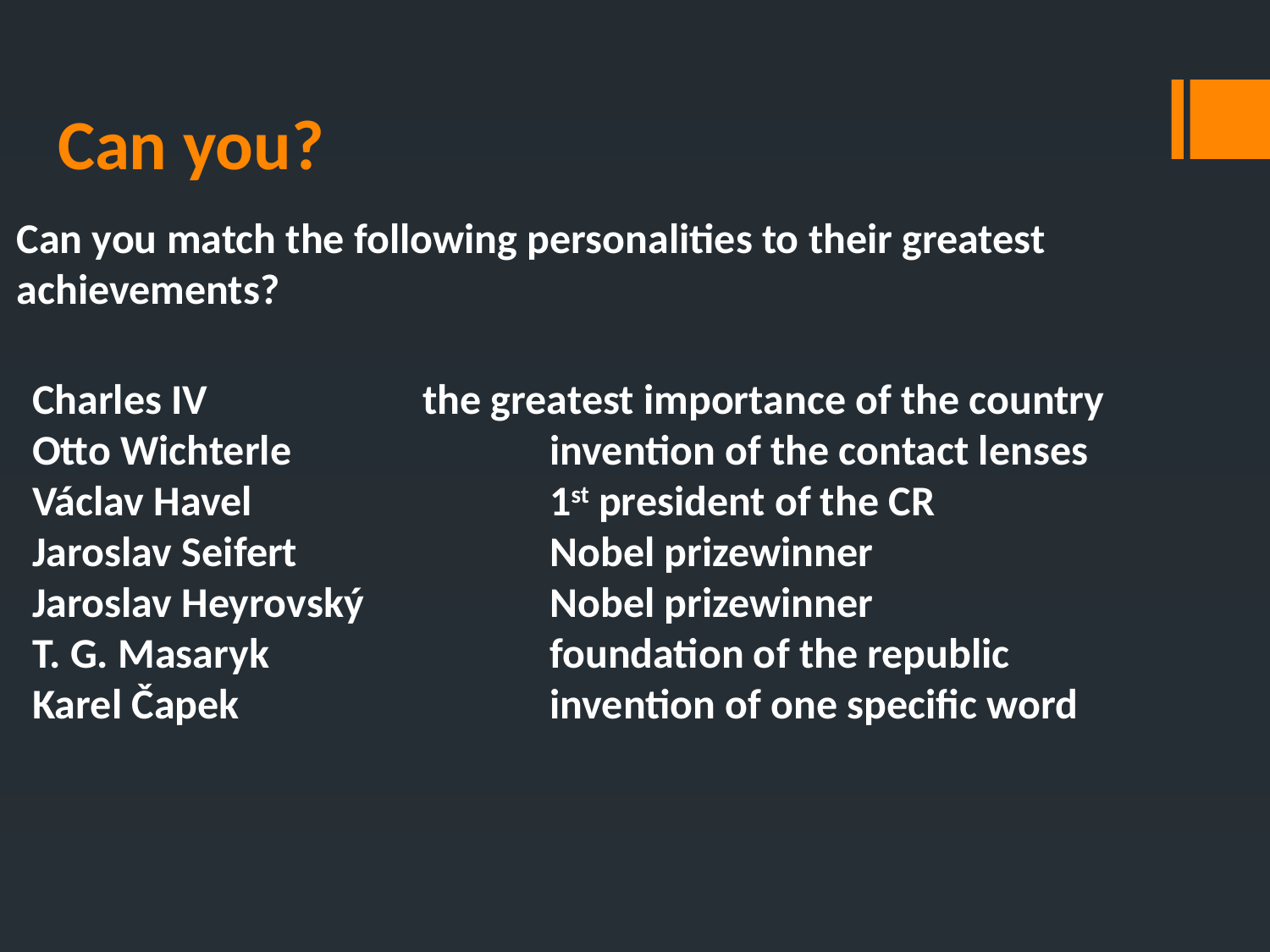

# Can you?
Can you match the following personalities to their greatest achievements?
Charles IV		 the greatest importance of the country
Otto Wichterle		 invention of the contact lenses
Václav Havel			 1st president of the CR
Jaroslav Seifert		 Nobel prizewinner
Jaroslav Heyrovský		 Nobel prizewinner
T. G. Masaryk			 foundation of the republic
Karel Čapek			 invention of one specific word